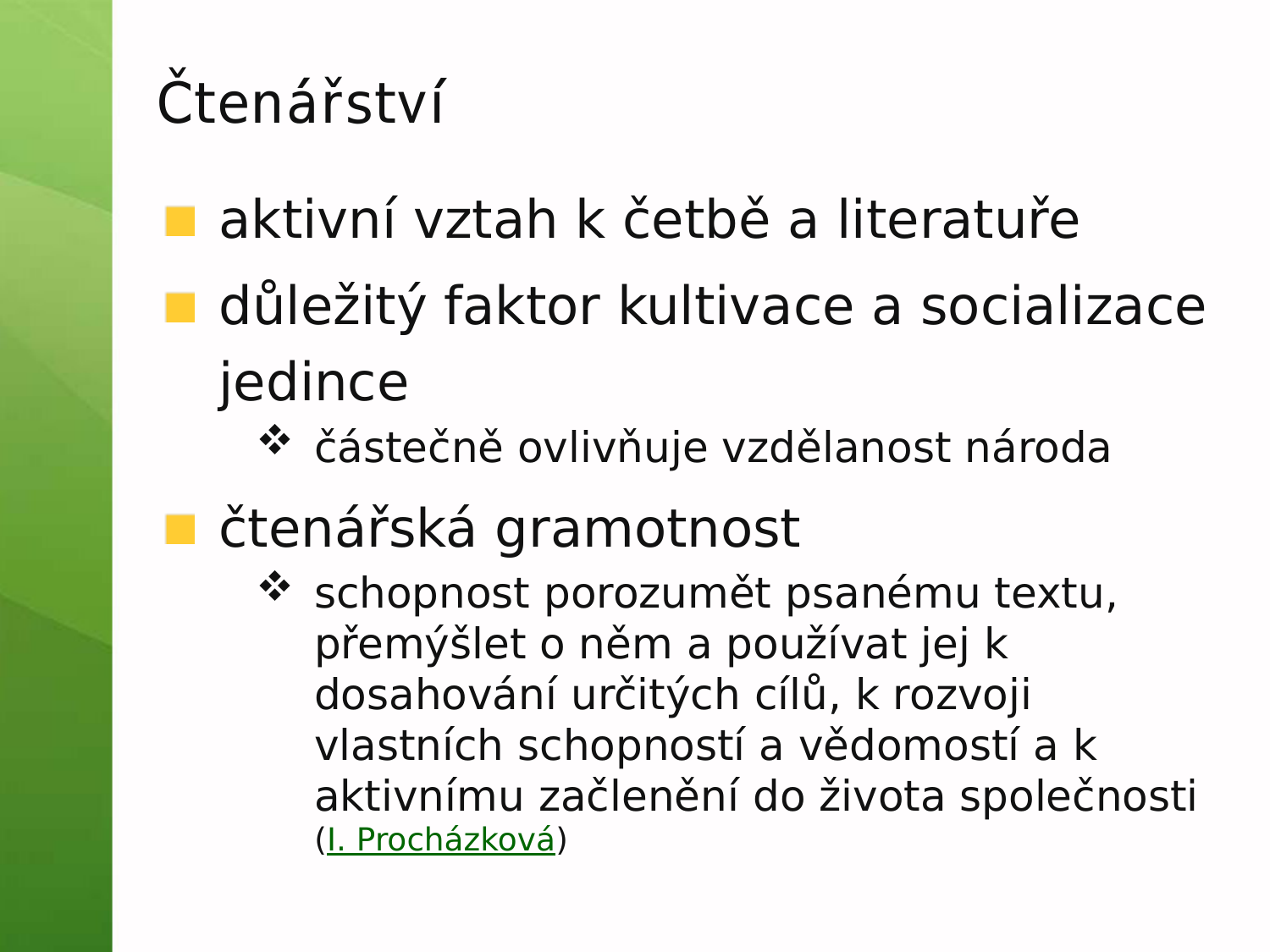

# Čtenářství
aktivní vztah k četbě a literatuře
důležitý faktor kultivace a socializace jedince
částečně ovlivňuje vzdělanost národa
čtenářská gramotnost
schopnost porozumět psanému textu, přemýšlet o něm a používat jej k dosahování určitých cílů, k rozvoji vlastních schopností a vědomostí a k aktivnímu začlenění do života společnosti (I. Procházková)